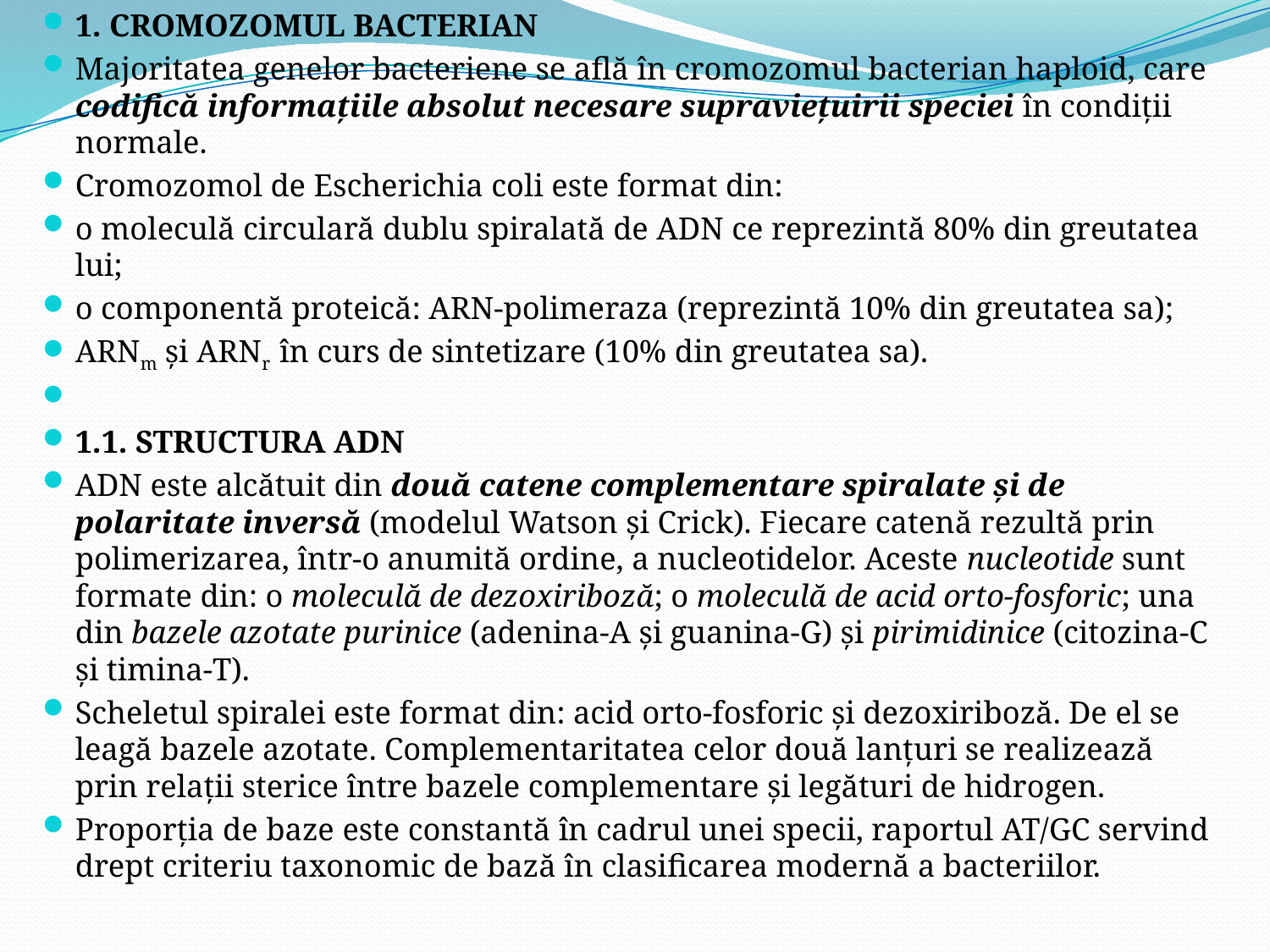

1. CROMOZOMUL BACTERIAN
Majoritatea genelor bacteriene se află în cromozomul bacterian haploid, care codifică informaţiile absolut necesare supravieţuirii speciei în condiţii normale.
Cromozomol de Escherichia coli este format din:
o moleculă circulară dublu spiralată de ADN ce reprezintă 80% din greutatea lui;
o componentă proteică: ARN-polimeraza (reprezintă 10% din greutatea sa);
ARNm şi ARNr  în curs de sintetizare (10% din greutatea sa).

1.1. STRUCTURA ADN
ADN este alcătuit din două catene complementare spiralate şi de polaritate inversă (modelul Watson şi Crick). Fiecare catenă rezultă prin polimerizarea, într-o anumită ordine, a nucleotidelor. Aceste nucleotide sunt formate din: o moleculă de dezoxiriboză; o moleculă de acid orto-fosforic; una din bazele azotate purinice (adenina-A şi guanina-G) şi pirimidinice (citozina-C şi timina-T).
Scheletul spiralei este format din: acid orto-fosforic şi dezoxiriboză. De el se leagă bazele azotate. Complementaritatea celor două lanţuri se realizează prin relaţii sterice între bazele complementare şi legături de hidrogen.
Proporţia de baze este constantă în cadrul unei specii, raportul AT/GC servind drept criteriu taxonomic de bază în clasificarea modernă a bacteriilor.